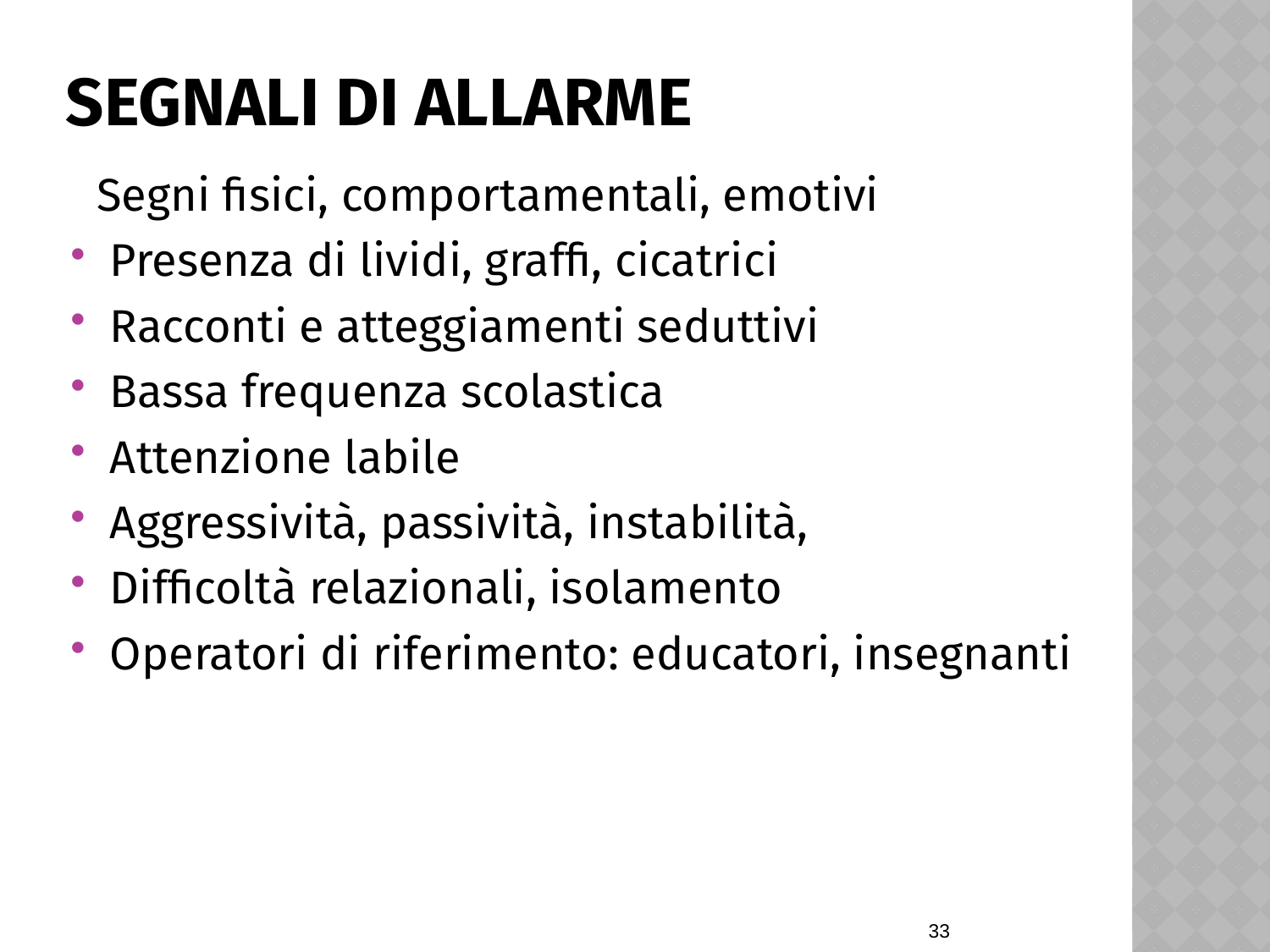

# Segnali di allarme
  Segni fisici, comportamentali, emotivi
Presenza di lividi, graffi, cicatrici
Racconti e atteggiamenti seduttivi
Bassa frequenza scolastica
Attenzione labile
Aggressività, passività, instabilità,
Difficoltà relazionali, isolamento
Operatori di riferimento: educatori, insegnanti

33